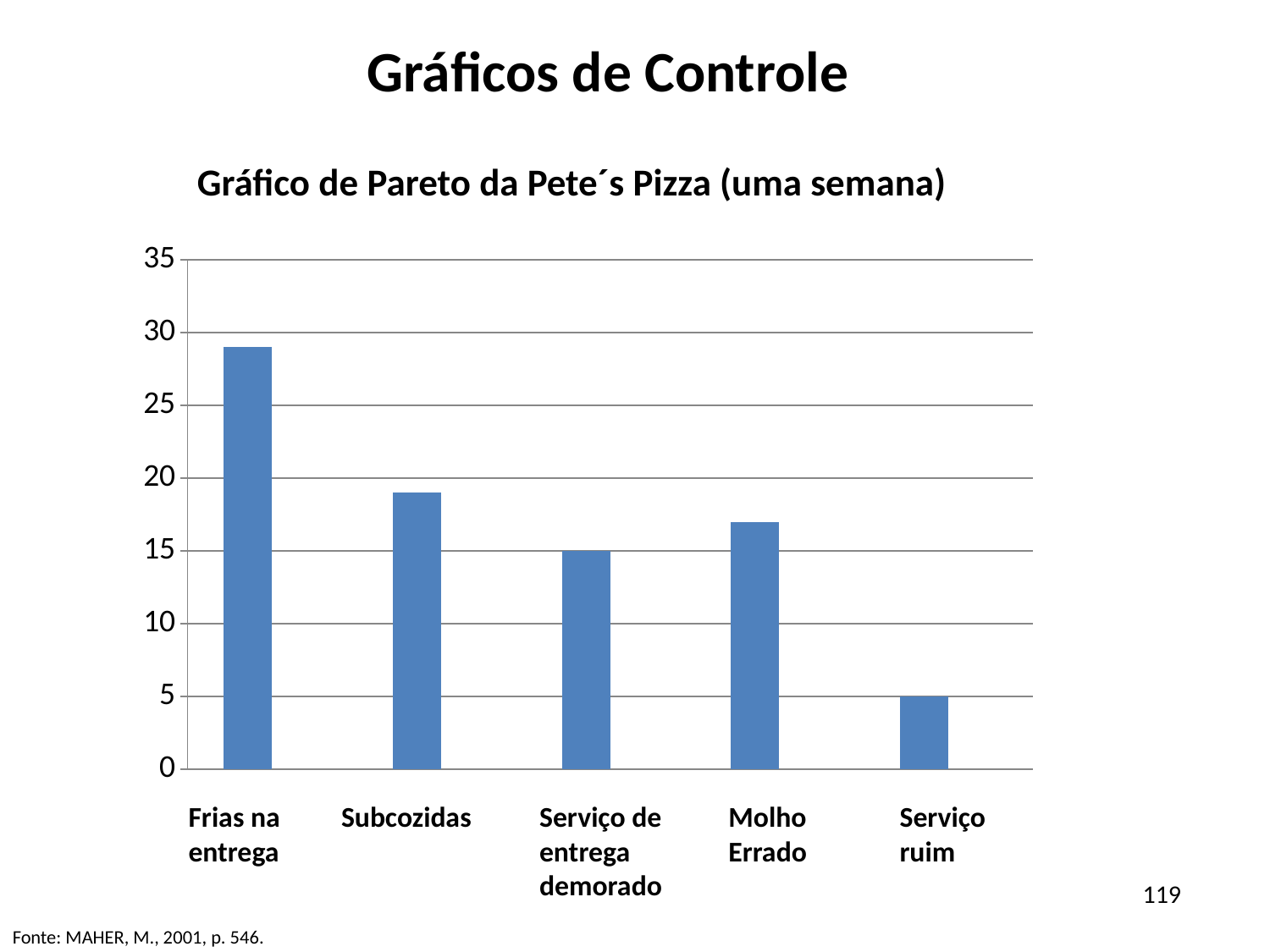

# Gráficos de Controle
Gráfico de Pareto da Pete´s Pizza (uma semana)

### Chart

| Category | Série 1 | Série 3 |
|---|---|---|
| Categoria 1 | 29.0 | None |
| Categoria 2 | 19.0 | None |
| Categoria 3 | 15.0 | None |
| Categoria 4 | 17.0 | None |
| Categoria 5 | 5.0 | None |
Frias na entrega
Subcozidas
Serviço de entrega demorado
Molho Errado
Serviço ruim
119
Fonte: MAHER, M., 2001, p. 546.